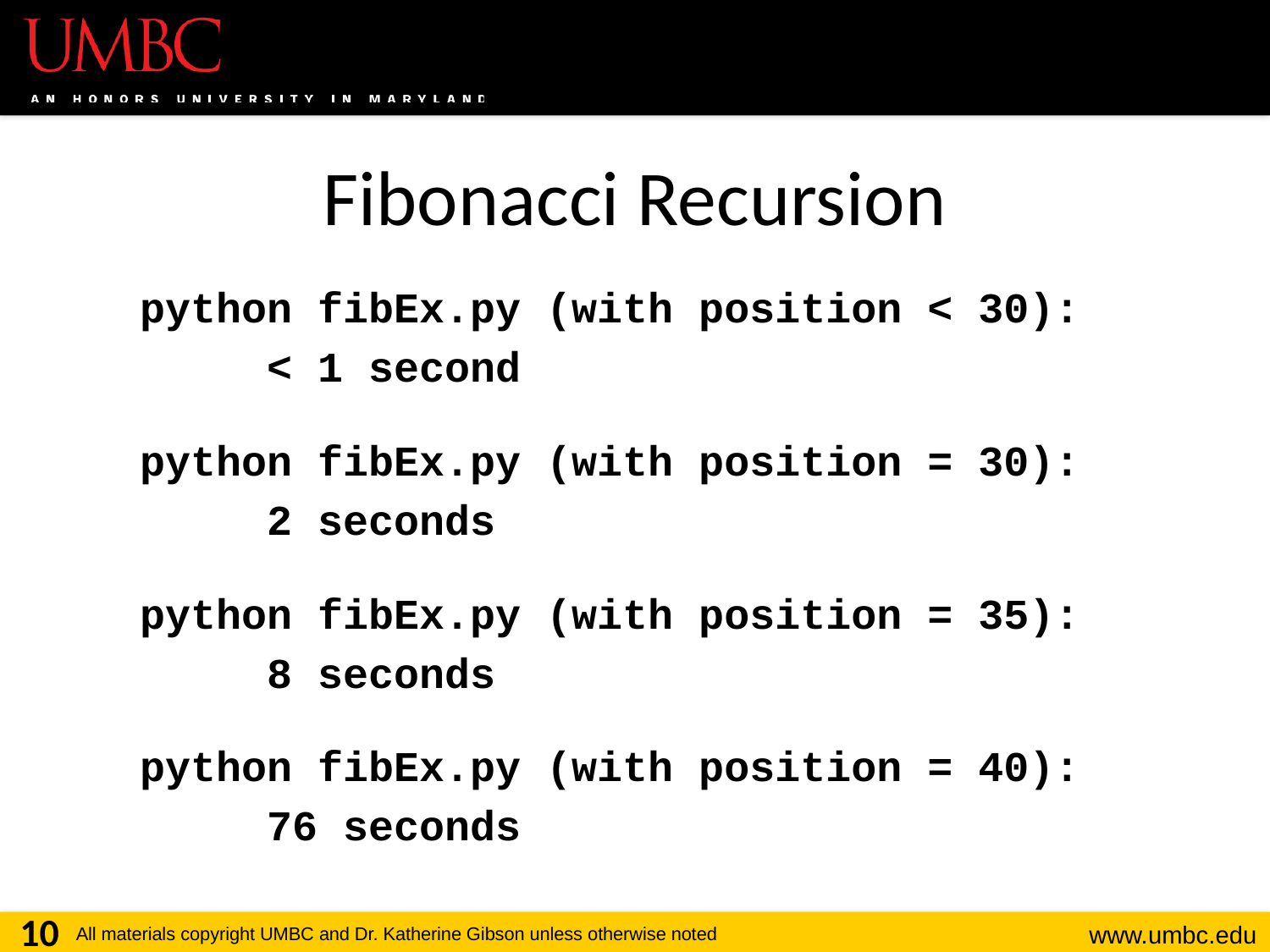

# Fibonacci Recursion
python fibEx.py (with position < 30):
	< 1 second

python fibEx.py (with position = 30):
	2 seconds

python fibEx.py (with position = 35):
	8 seconds

python fibEx.py (with position = 40):
	76 seconds

10